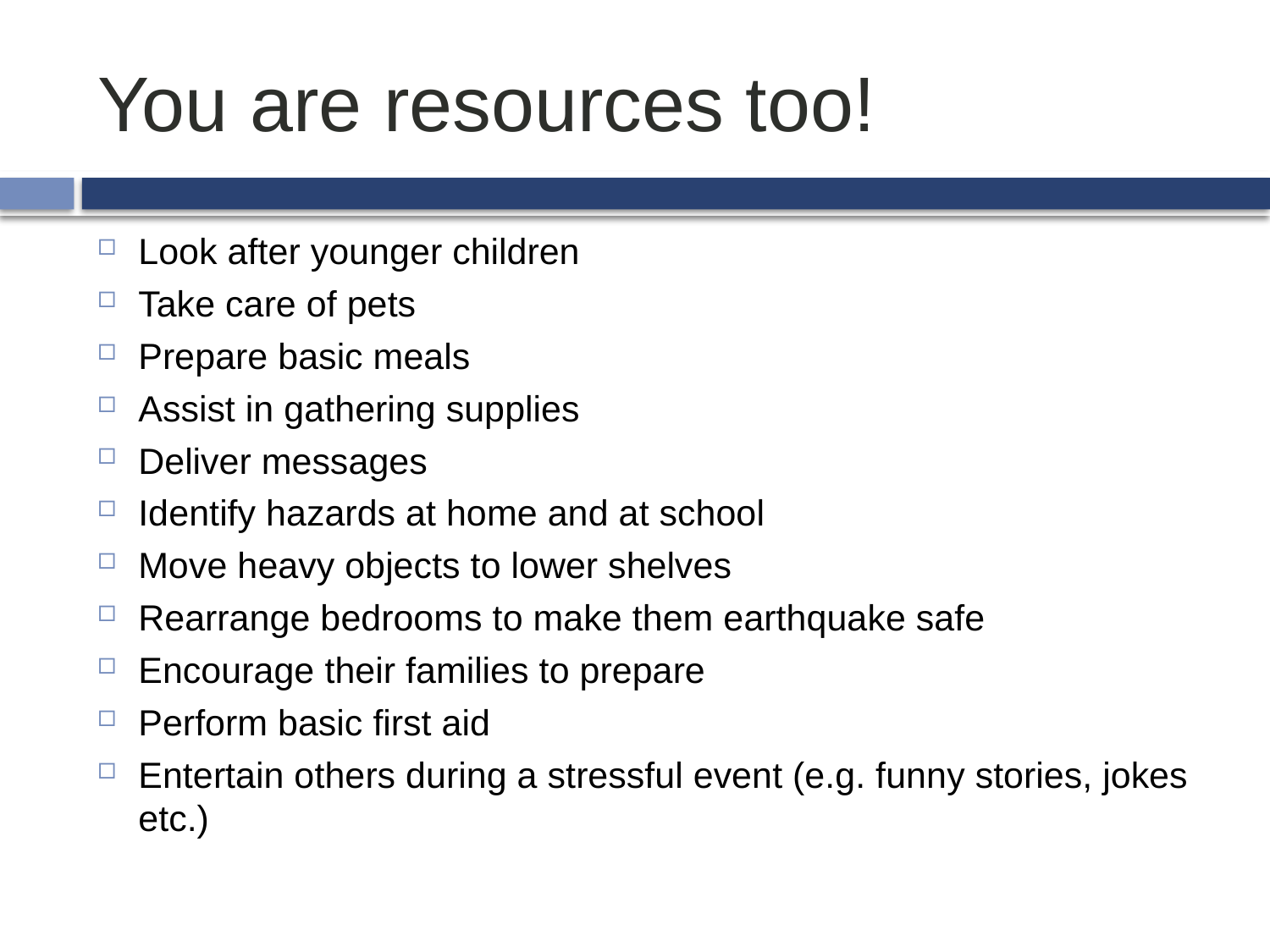

# You are resources too!
Look after younger children
Take care of pets
Prepare basic meals
Assist in gathering supplies
Deliver messages
Identify hazards at home and at school
Move heavy objects to lower shelves
Rearrange bedrooms to make them earthquake safe
Encourage their families to prepare
Perform basic first aid
Entertain others during a stressful event (e.g. funny stories, jokes etc.)